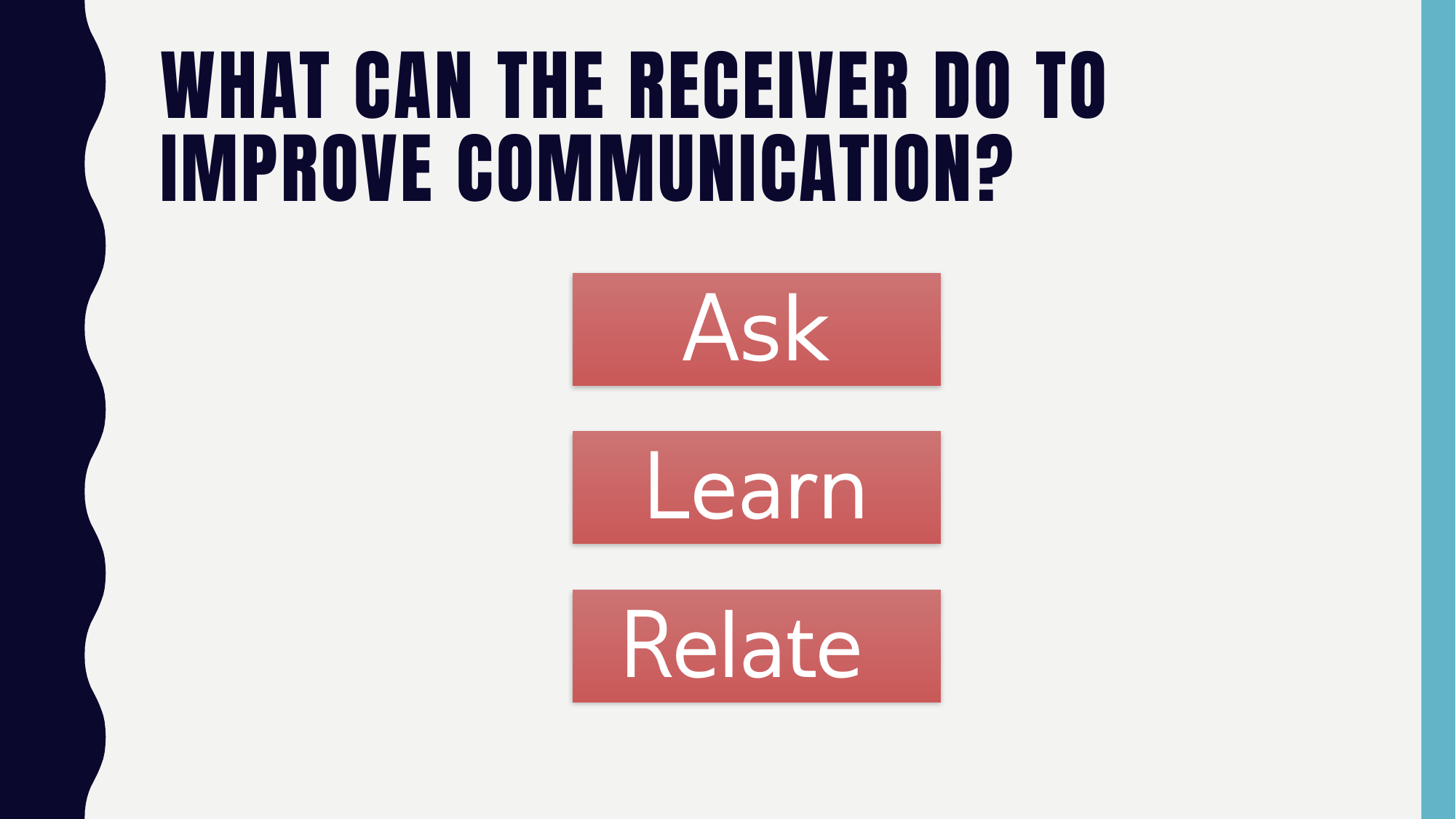

# What can the receiver do to improve communication?
Ask
Learn
Relate